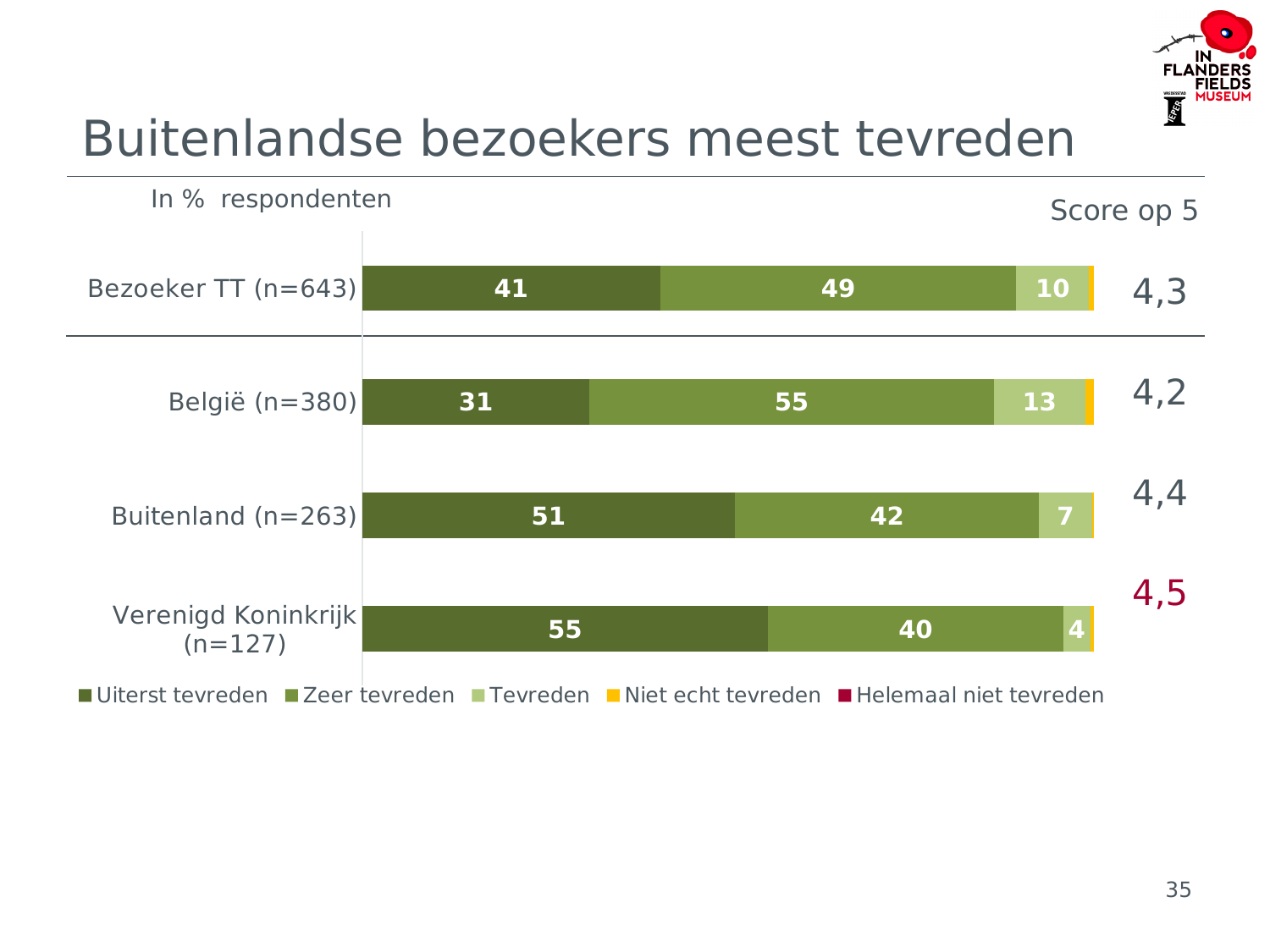

# Buitenlandse bezoekers meest tevreden
In %  respondenten
Score op 5

### Chart

| Category | Uiterst tevreden | Zeer tevreden | Tevreden | Niet echt tevreden | Helemaal niet tevreden |
|---|---|---|---|---|---|
| Bezoeker TT (n=643) | 40.699999999999996 | 48.6 | 9.9 | 0.7000000000000001 | 0.0 |
| België (n=380) | 31.1 | 55.300000000000004 | 12.5 | 1.2 | 0.0 |
| Buitenland (n=263) | 51.0 | 41.6 | 7.199999999999999 | 0.3 | 0.0 |
| Verenigd Koninkrijk (n=127) | 55.400000000000006 | 40.300000000000004 | 3.6999999999999997 | 0.5 | 0.0 |
| 4,3 |
| --- |
| 4,2 |
| 4,4 |
| 4,5 |

35